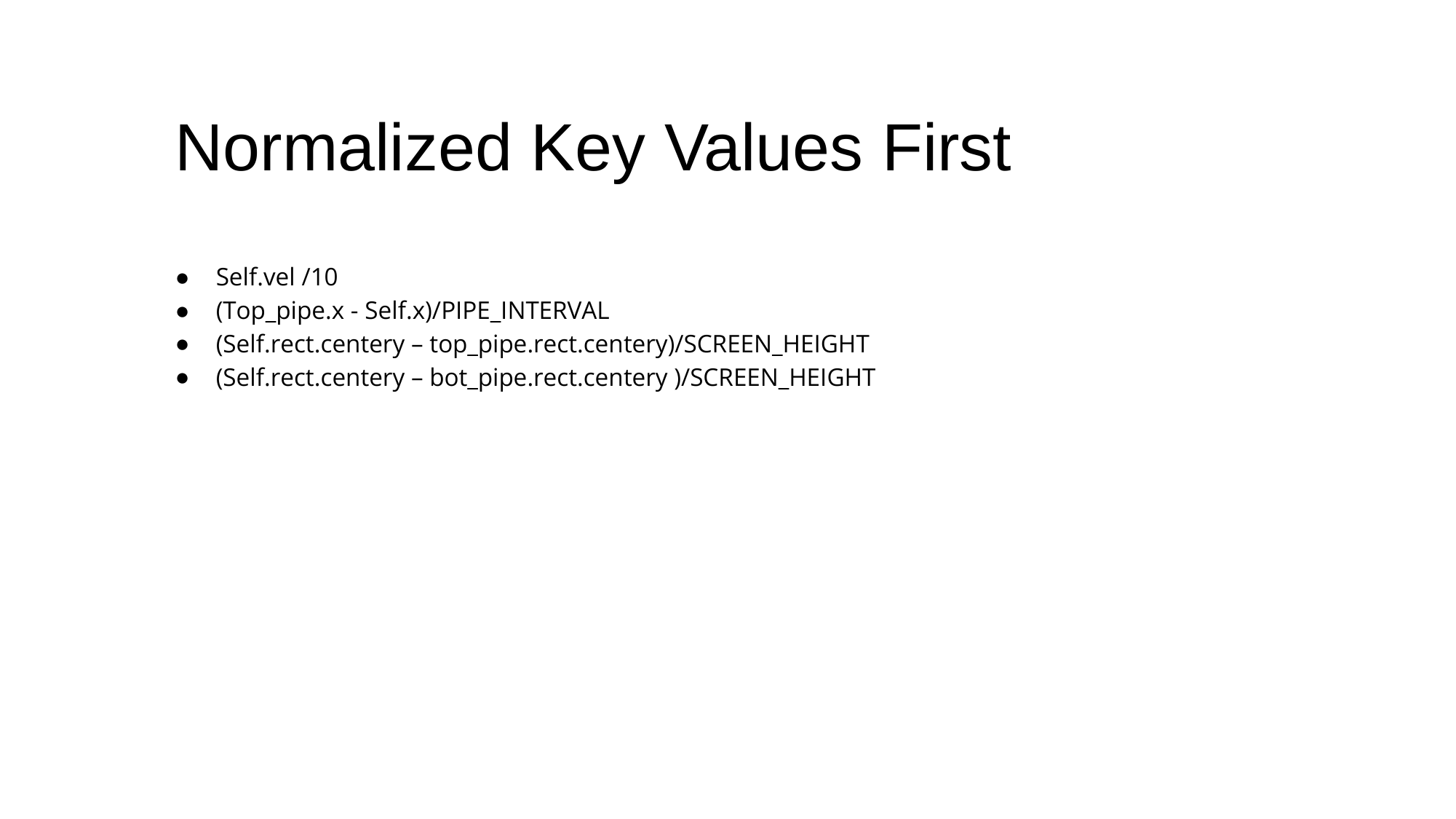

# Normalized Key Values First
Self.vel /10
(Top_pipe.x - Self.x)/PIPE_INTERVAL
(Self.rect.centery – top_pipe.rect.centery)/SCREEN_HEIGHT
(Self.rect.centery – bot_pipe.rect.centery )/SCREEN_HEIGHT